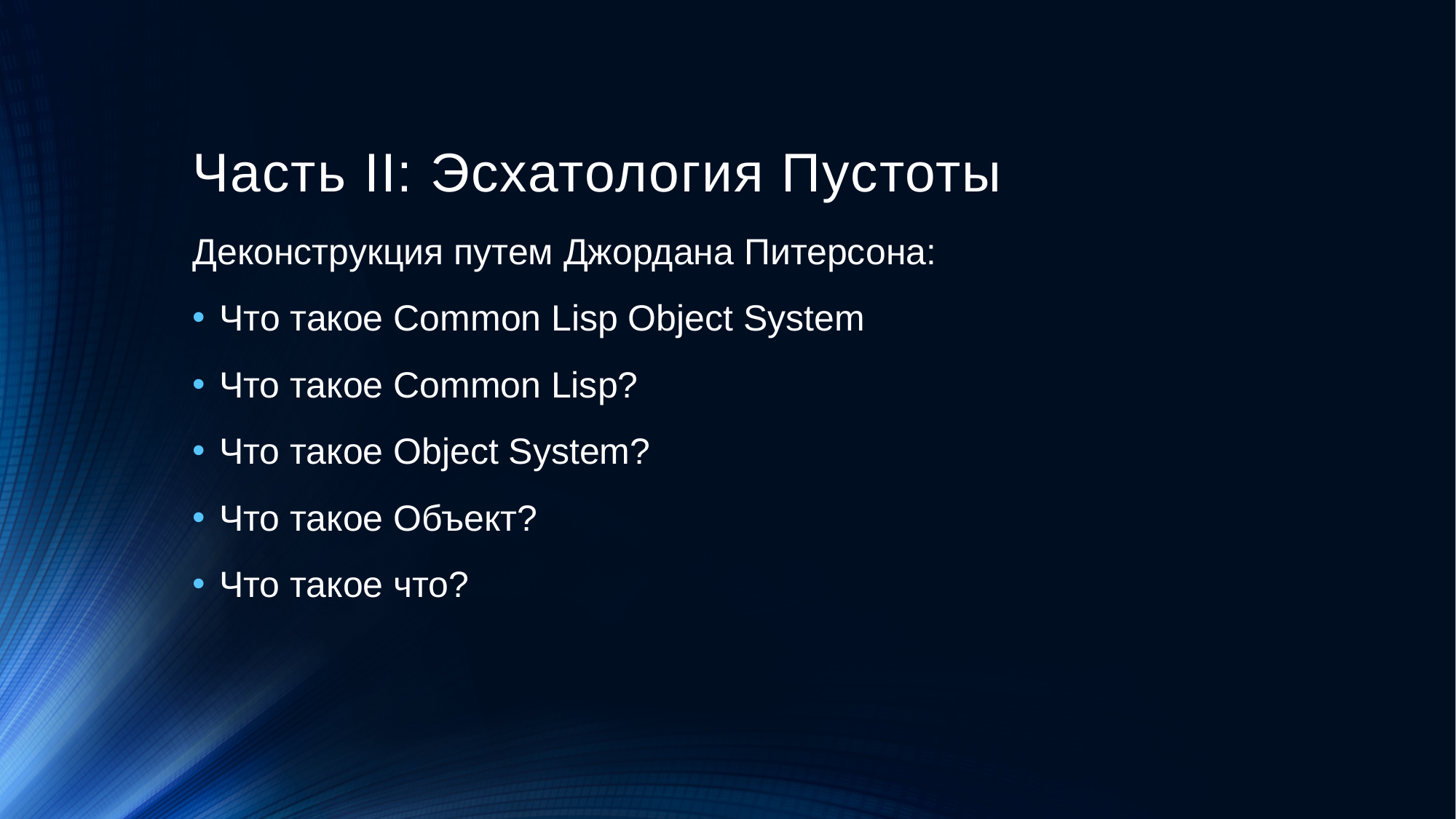

# Часть II: Эсхатология Пустоты
Деконструкция путем Джордана Питерсона:
Что такое Common Lisp Object System
Что такое Common Lisp?
Что такое Object System?
Что такое Объект?
Что такое что?